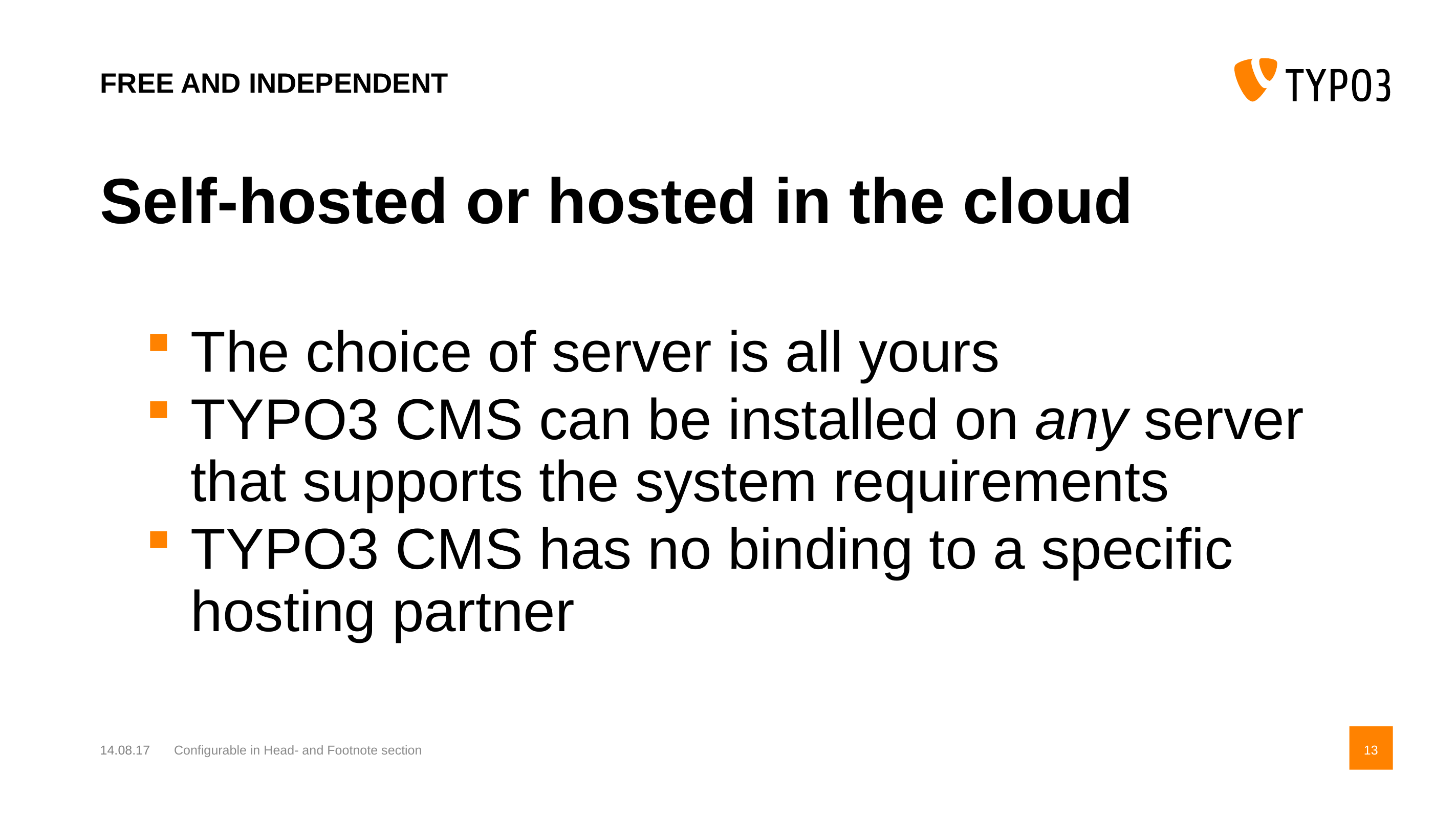

# Free and independent
Self-hosted or hosted in the cloud

The choice of server is all yours
TYPO3 CMS can be installed on any server that supports the system requirements
TYPO3 CMS has no binding to a specific hosting partner
14.08.17
Configurable in Head- and Footnote section
13